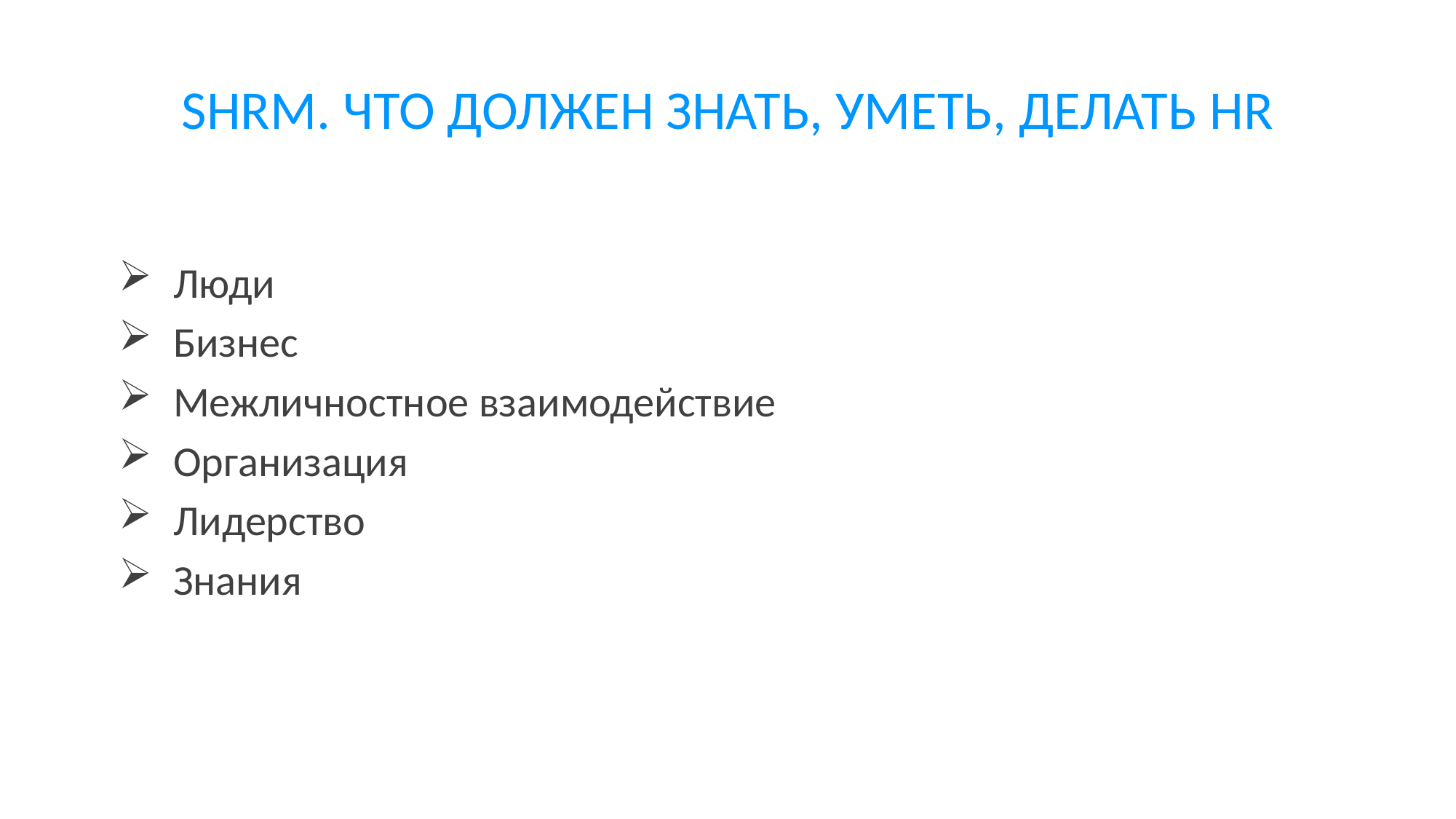

# SHRM. ЧТО ДОЛЖЕН ЗНАТЬ, УМЕТЬ, ДЕЛАТЬ HR
Люди
Бизнес
Межличностное взаимодействие
Организация
Лидерство
Знания